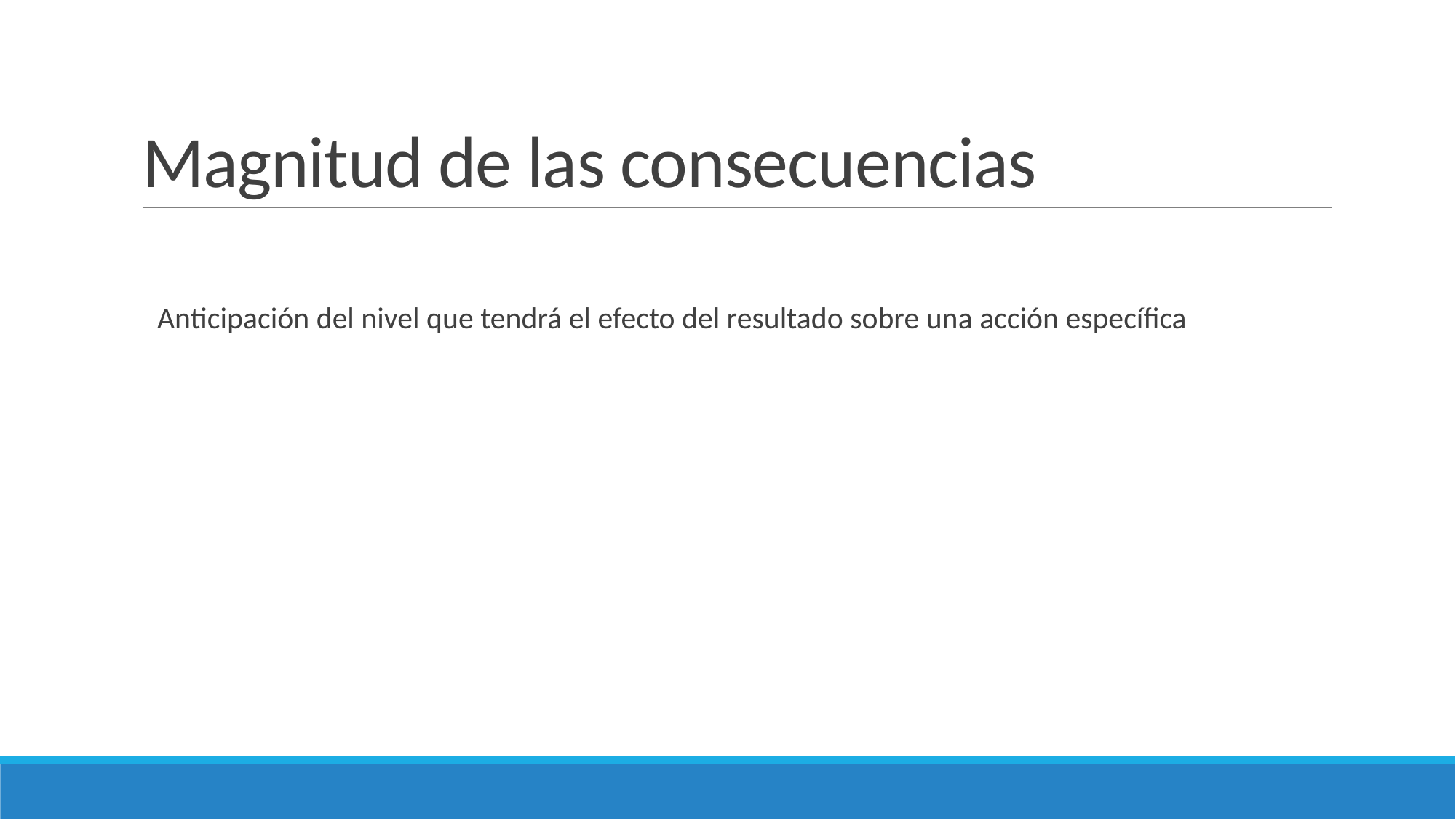

# Magnitud de las consecuencias
Anticipación del nivel que tendrá el efecto del resultado sobre una acción específica